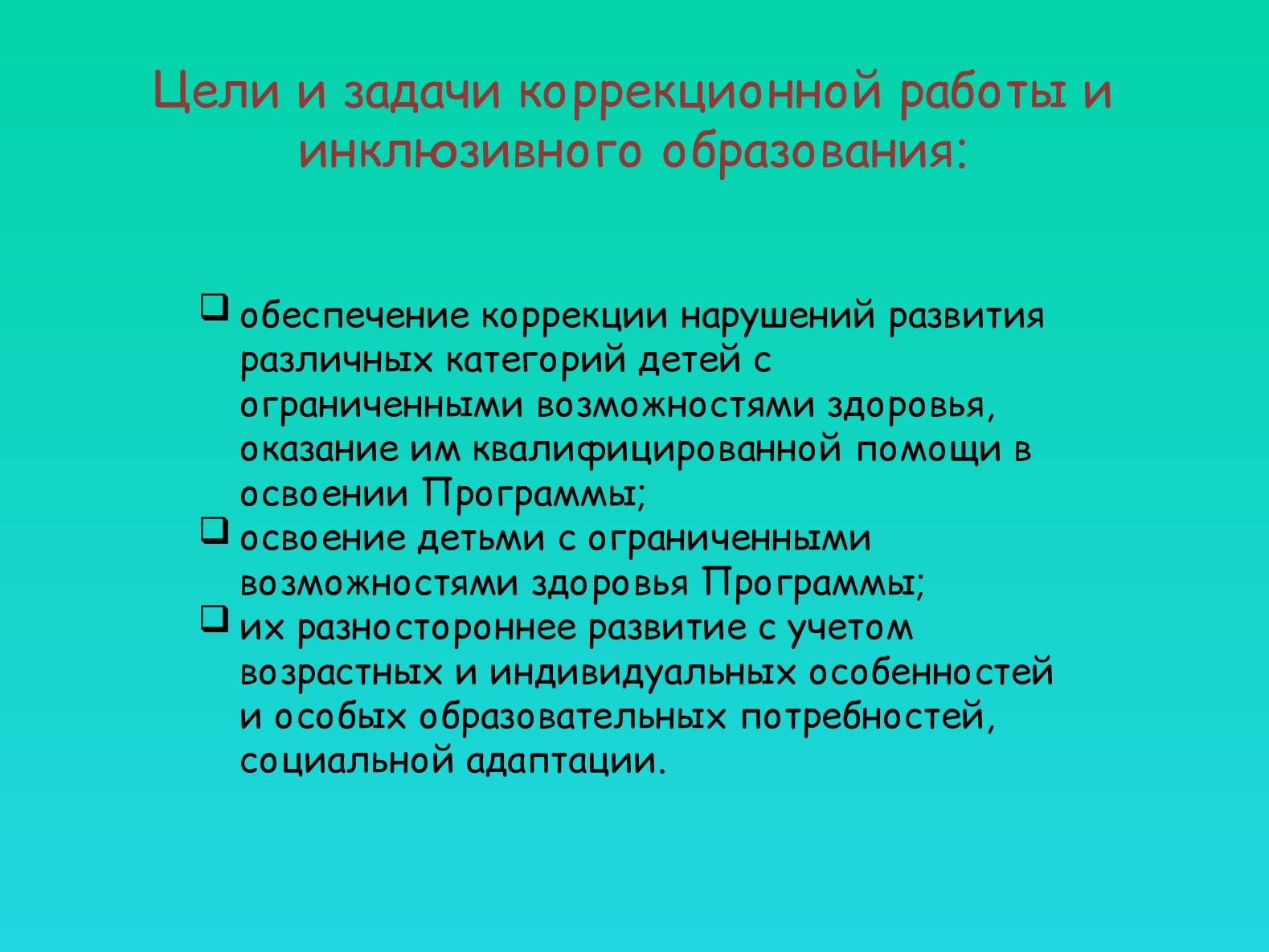

# Цели и задачи коррекционной работы и инклюзивного образования:
обеспечение коррекции нарушений развития различных категорий детей с ограниченными возможностями здоровья, оказание им квалифицированной помощи в освоении Программы;
освоение детьми с ограниченными возможностями здоровья Программы;
их разностороннее развитие с учетом возрастных и индивидуальных особенностей и особых образовательных потребностей, социальной адаптации.